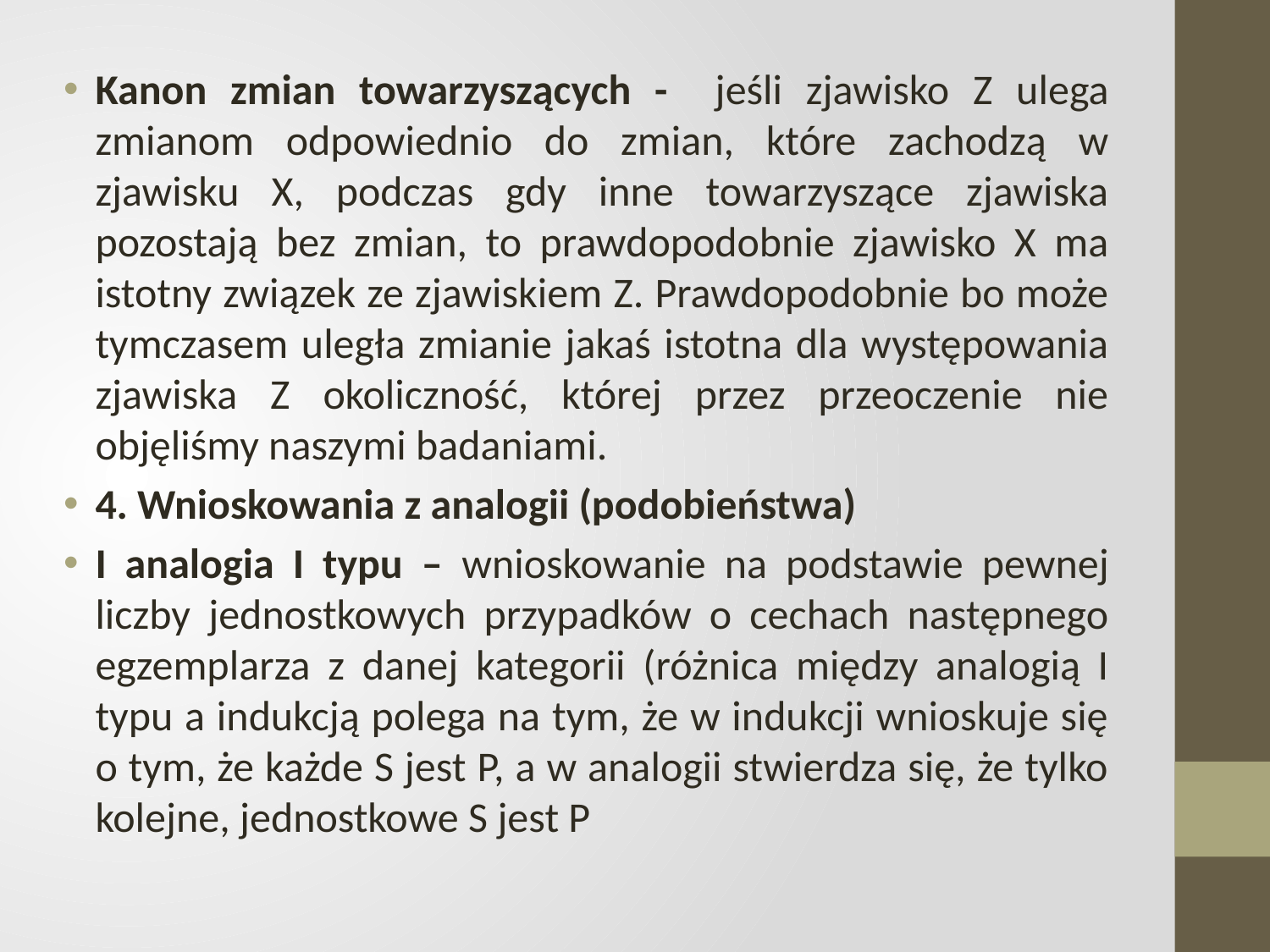

Kanon zmian towarzyszących -  jeśli zjawisko Z ulega zmianom odpowiednio do zmian, które zachodzą w zjawisku X, podczas gdy inne towarzyszące zjawiska pozostają bez zmian, to prawdopodobnie zjawisko X ma istotny związek ze zjawiskiem Z. Prawdopodobnie bo może tymczasem uległa zmianie jakaś istotna dla występowania zjawiska Z okoliczność, której przez przeoczenie nie objęliśmy naszymi badaniami.
4. Wnioskowania z analogii (podobieństwa)
I analogia I typu – wnioskowanie na podstawie pewnej liczby jednostkowych przypadków o cechach następnego egzemplarza z danej kategorii (różnica między analogią I typu a indukcją polega na tym, że w indukcji wnioskuje się o tym, że każde S jest P, a w analogii stwierdza się, że tylko kolejne, jednostkowe S jest P